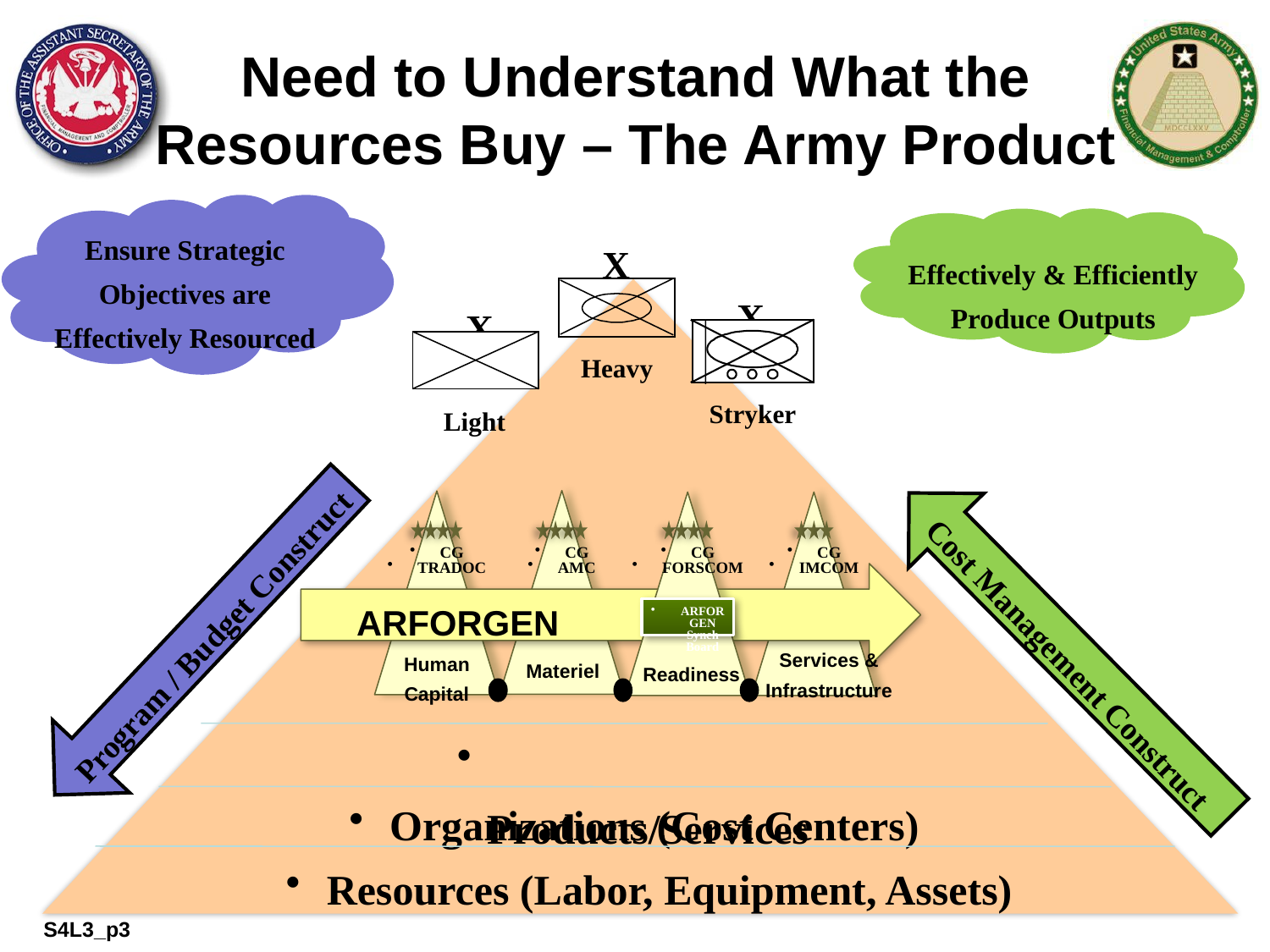

Need to Understand What the Resources Buy – The Army Product

Ensure Strategic Objectives are Effectively Resourced
X

X
X

Heavy

Stryker
Light

Effectively & Efficiently Produce Outputs

Cost Management Construct

CG
TRADOC
CG
AMC
CG
FORSCOM
CG
IMCOM

ARFORGEN

ARFORGEN Synch Board
Program / Budget Construct
Services &
Infrastructure
Human Capital
Materiel
Readiness

 Products/Services
 Organizations (Cost Centers)

 Resources (Labor, Equipment, Assets)

S4L3_p3